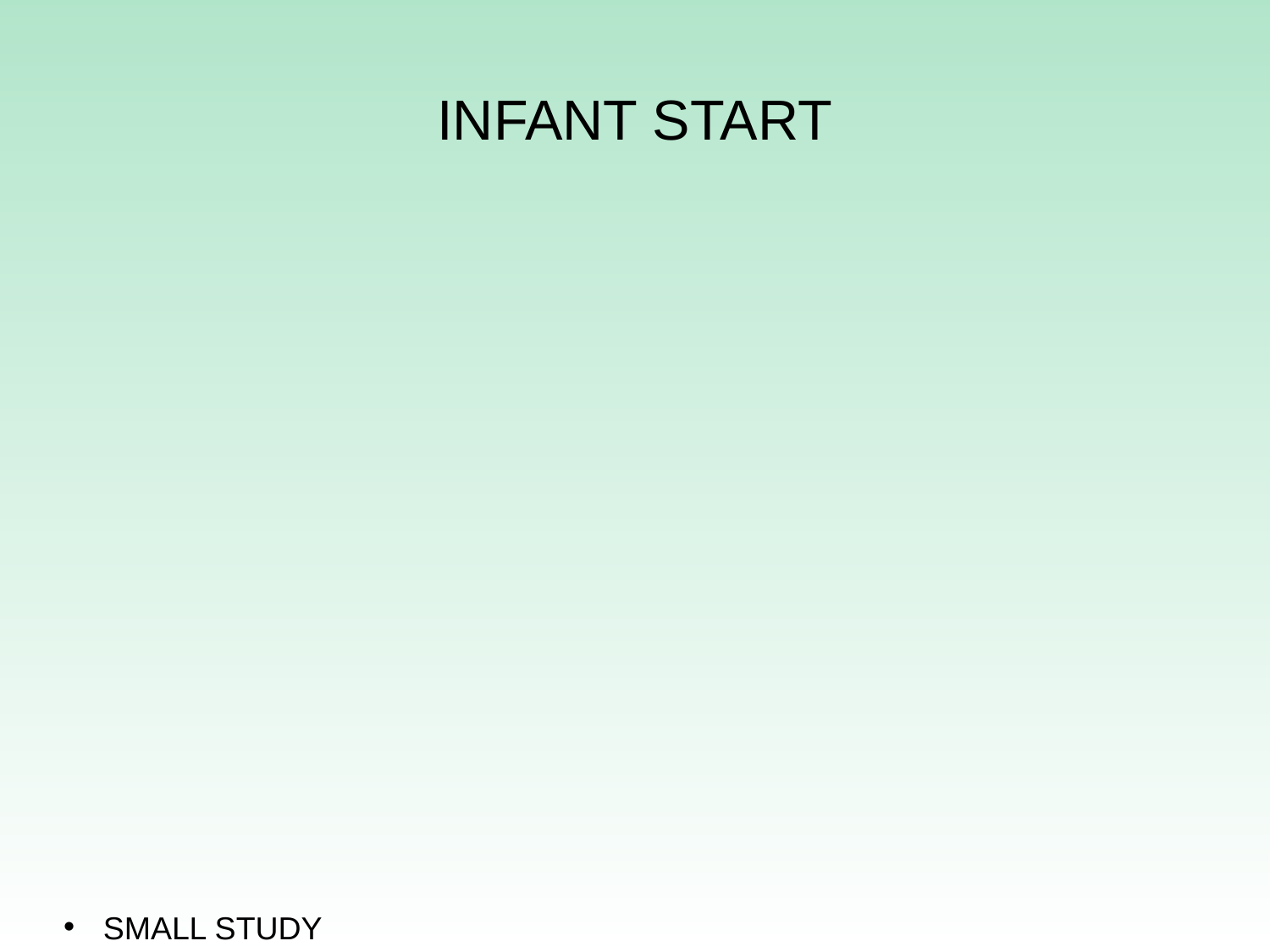

# INFANT START

SMALL STUDY
LOOKED AT INFANTS 7 – 15 MONTHS WHO HAD WARNING SIGNS OF
AUTISM… ABNORMAL FIXATIONS OR REPETITIVE MOVEMENTS
BEGAN A PARENT DRIVEN INTERVENTION
12 WEEKS OF PARENT TRAINING WITH A SUBSEQUENT PERIOD OF
MONITORING OF PARENT PROFICIENCY

DRAW INFANT ATTENTION TO FACE
PARENT IMITATION OF THE INFANT
USE OF TOYS TO PROMOTE ATTENTION
ENJOYABLE ACTIVITIES THAT PROMOTE THE PARENT INFANT
INTERACTION